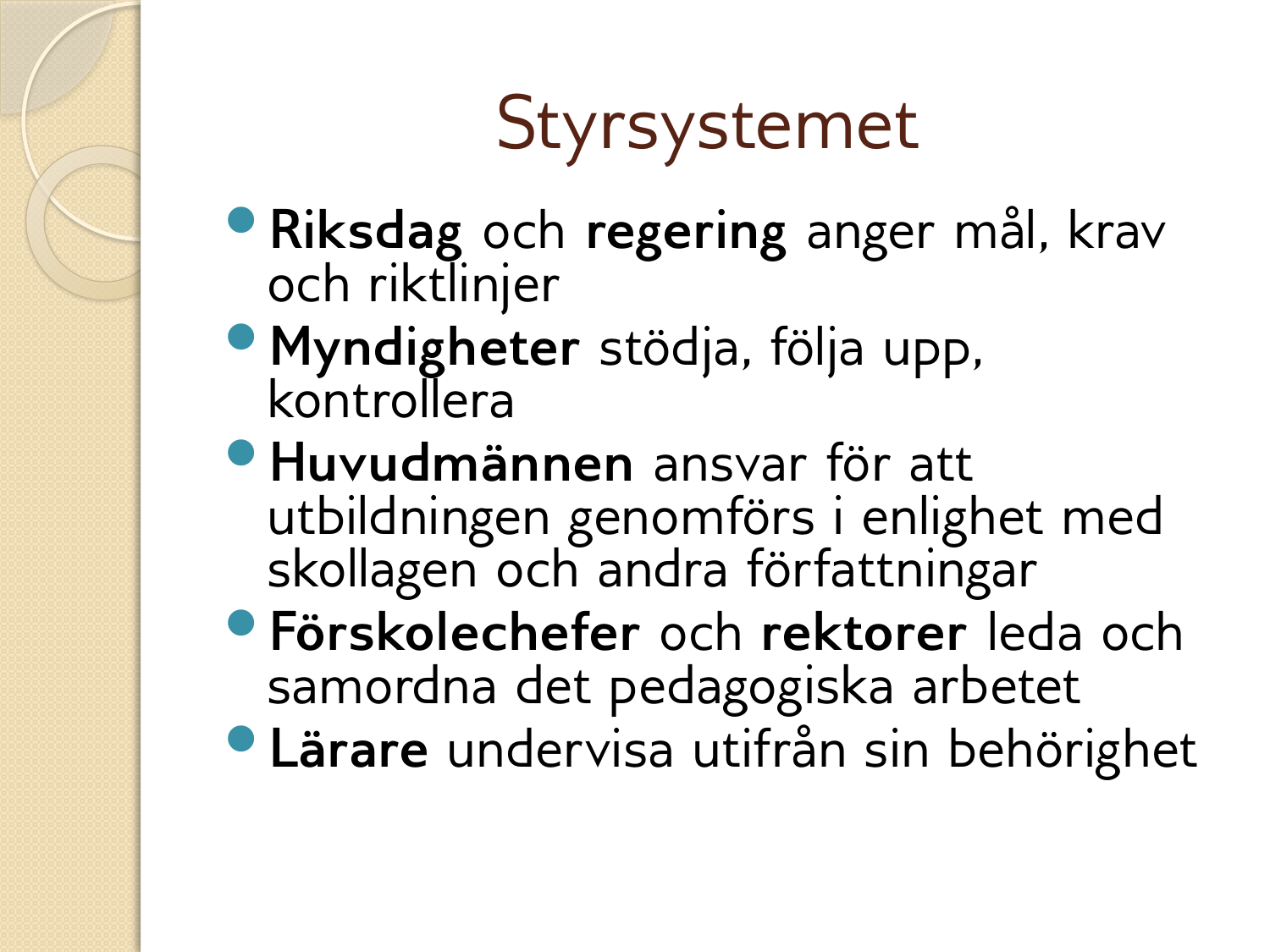

# Styrsystemet
Riksdag och regering anger mål, krav och riktlinjer
Myndigheter stödja, följa upp, kontrollera
Huvudmännen ansvar för att utbildningen genomförs i enlighet med skollagen och andra författningar
Förskolechefer och rektorer leda och samordna det pedagogiska arbetet
Lärare undervisa utifrån sin behörighet